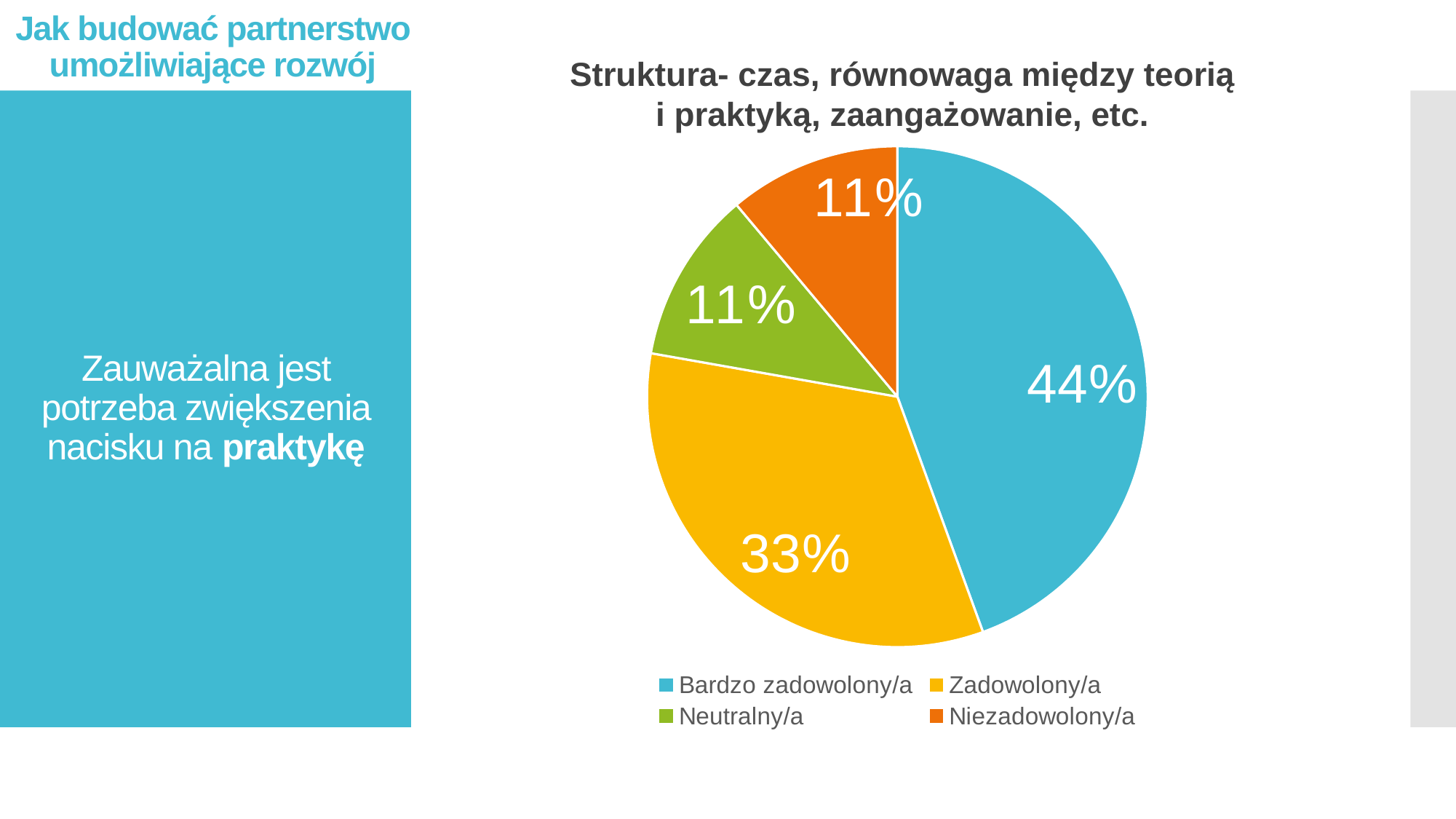

Jak budować partnerstwo umożliwiające rozwój
Struktura- czas, równowaga między teorią
i praktyką, zaangażowanie, etc.
# Zauważalna jest potrzeba zwiększenia nacisku na praktykę

### Chart

| Category | Styl i interakcje trenera |
|---|---|
| Bardzo zadowolony/a | 4.0 |
| Zadowolony/a | 3.0 |
| Neutralny/a | 1.0 |
| Niezadowolony/a | 1.0 |